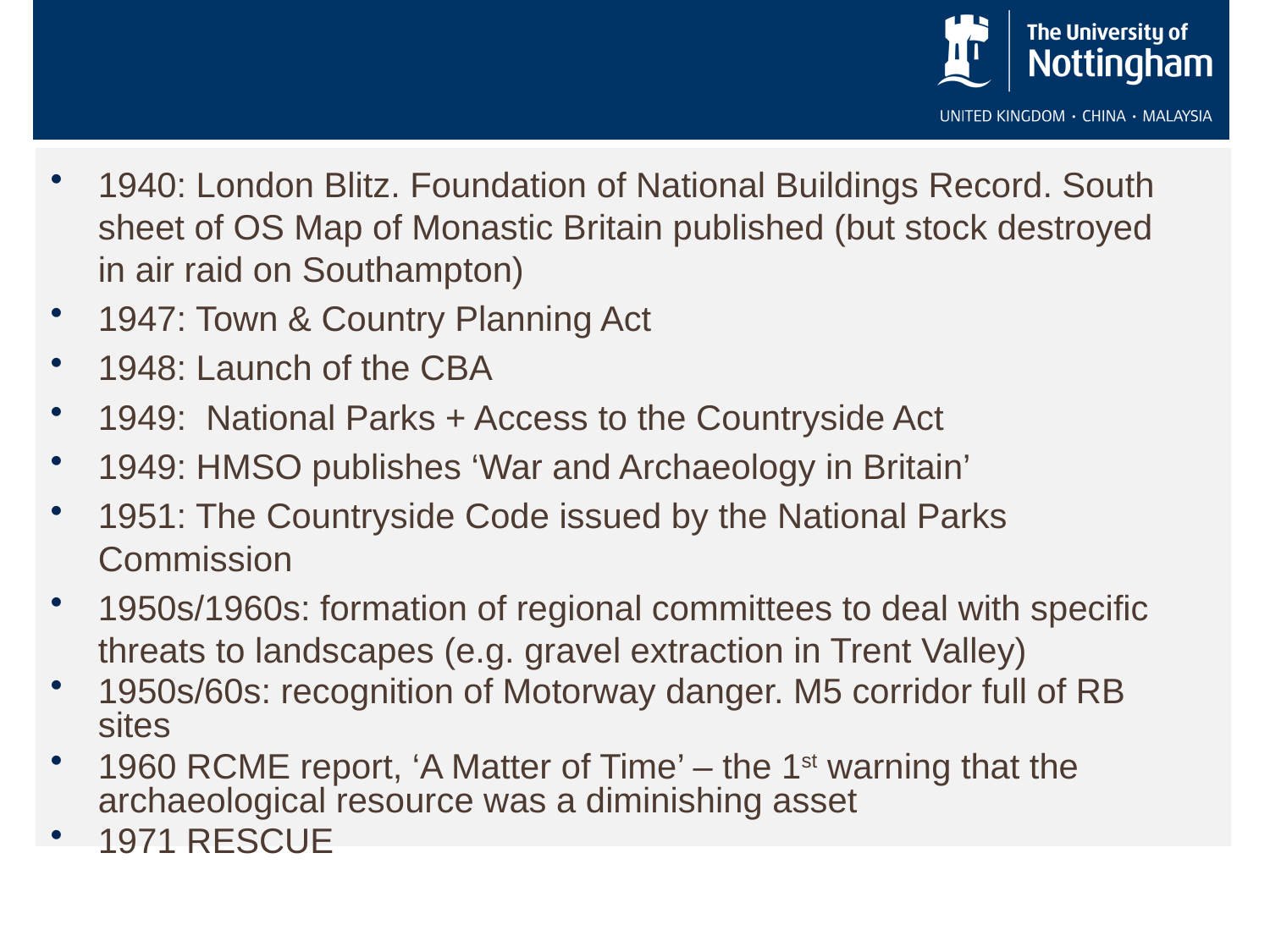

1940: London Blitz. Foundation of National Buildings Record. South sheet of OS Map of Monastic Britain published (but stock destroyed in air raid on Southampton)
1947: Town & Country Planning Act
1948: Launch of the CBA
1949:  National Parks + Access to the Countryside Act
1949: HMSO publishes ‘War and Archaeology in Britain’
1951: The Countryside Code issued by the National Parks Commission
1950s/1960s: formation of regional committees to deal with specific threats to landscapes (e.g. gravel extraction in Trent Valley)
1950s/60s: recognition of Motorway danger. M5 corridor full of RB sites
1960 RCME report, ‘A Matter of Time’ – the 1st warning that the archaeological resource was a diminishing asset
1971 RESCUE

#